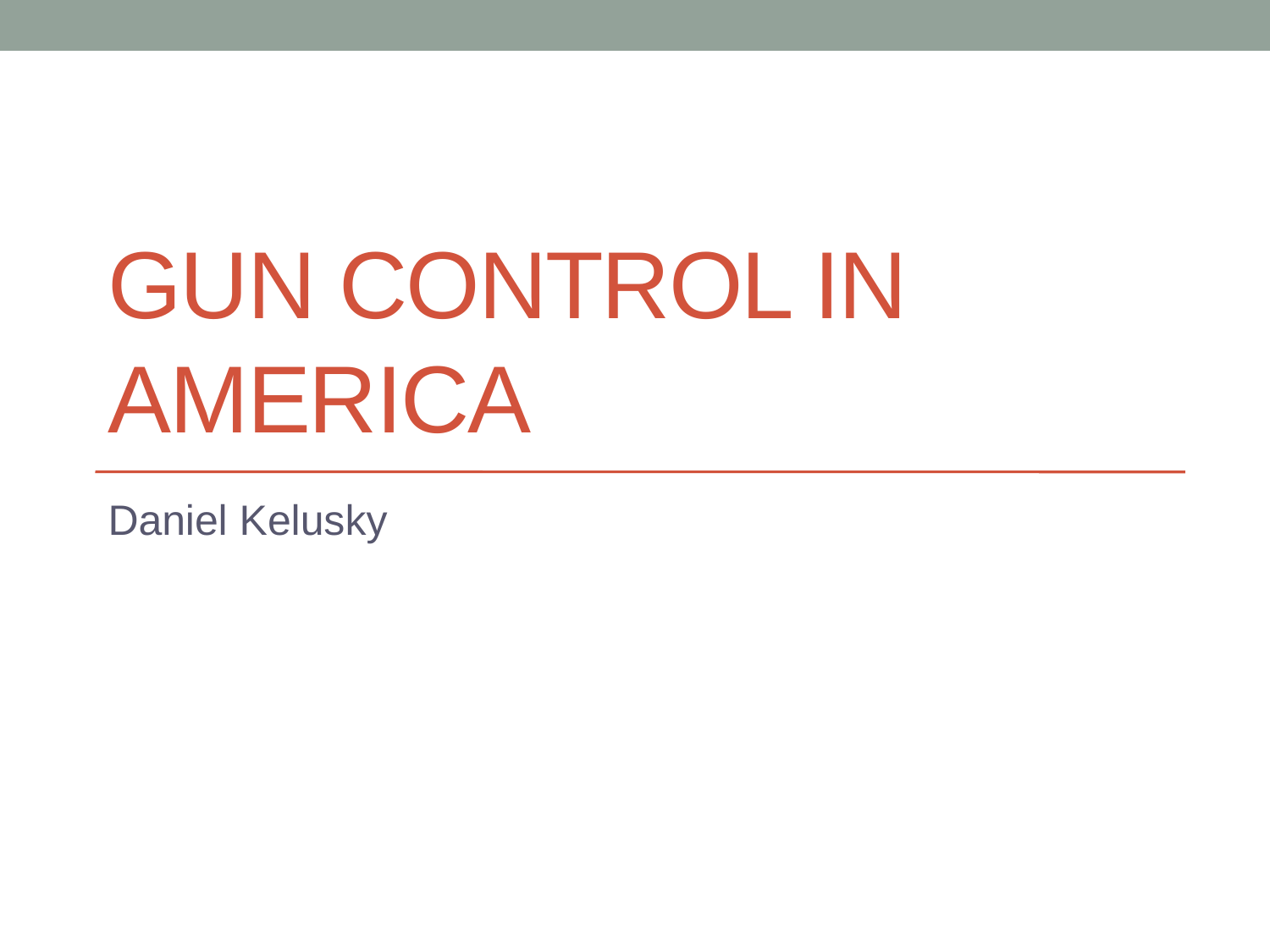

# Gun Control In America
Daniel Kelusky